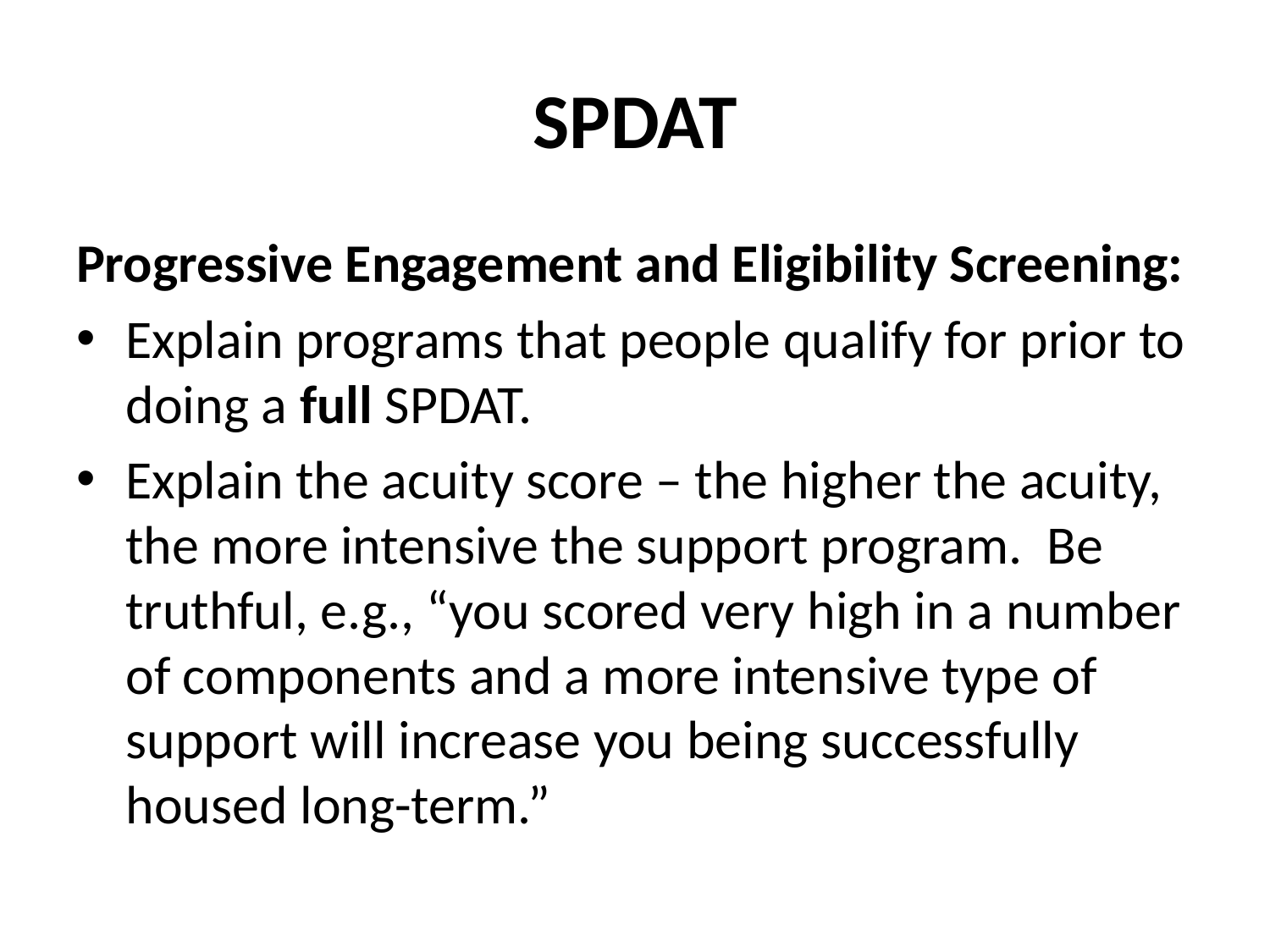

# SPDAT
Progressive Engagement and Eligibility Screening:
Explain programs that people qualify for prior to doing a full SPDAT.
Explain the acuity score – the higher the acuity, the more intensive the support program.  Be truthful, e.g., “you scored very high in a number of components and a more intensive type of support will increase you being successfully housed long-term.”